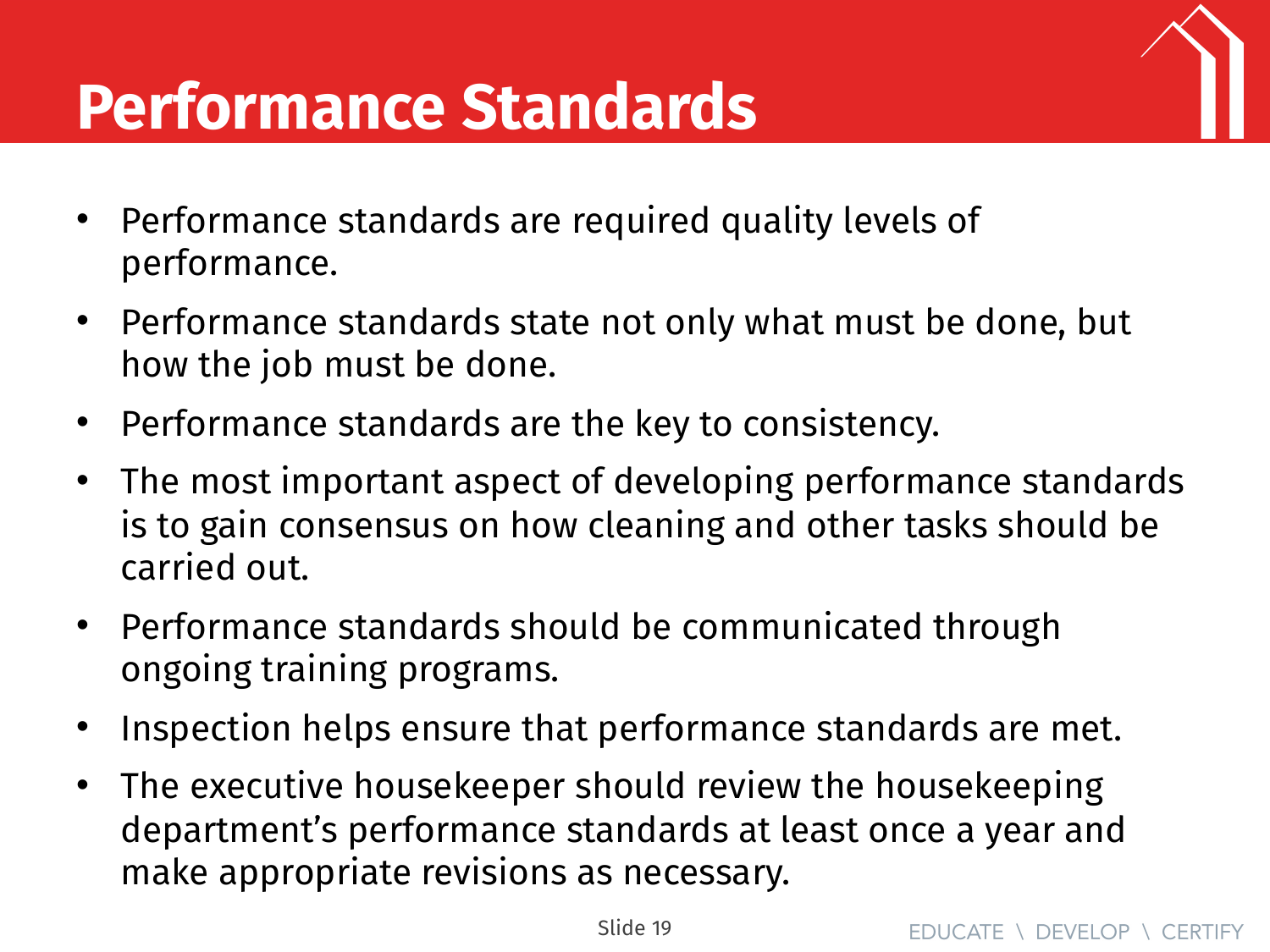

# Performance Standards
Performance standards are required quality levels of performance.
Performance standards state not only what must be done, but how the job must be done.
Performance standards are the key to consistency.
The most important aspect of developing performance standards is to gain consensus on how cleaning and other tasks should be carried out.
Performance standards should be communicated through ongoing training programs.
Inspection helps ensure that performance standards are met.
The executive housekeeper should review the housekeeping department’s performance standards at least once a year and make appropriate revisions as necessary.
Slide 19